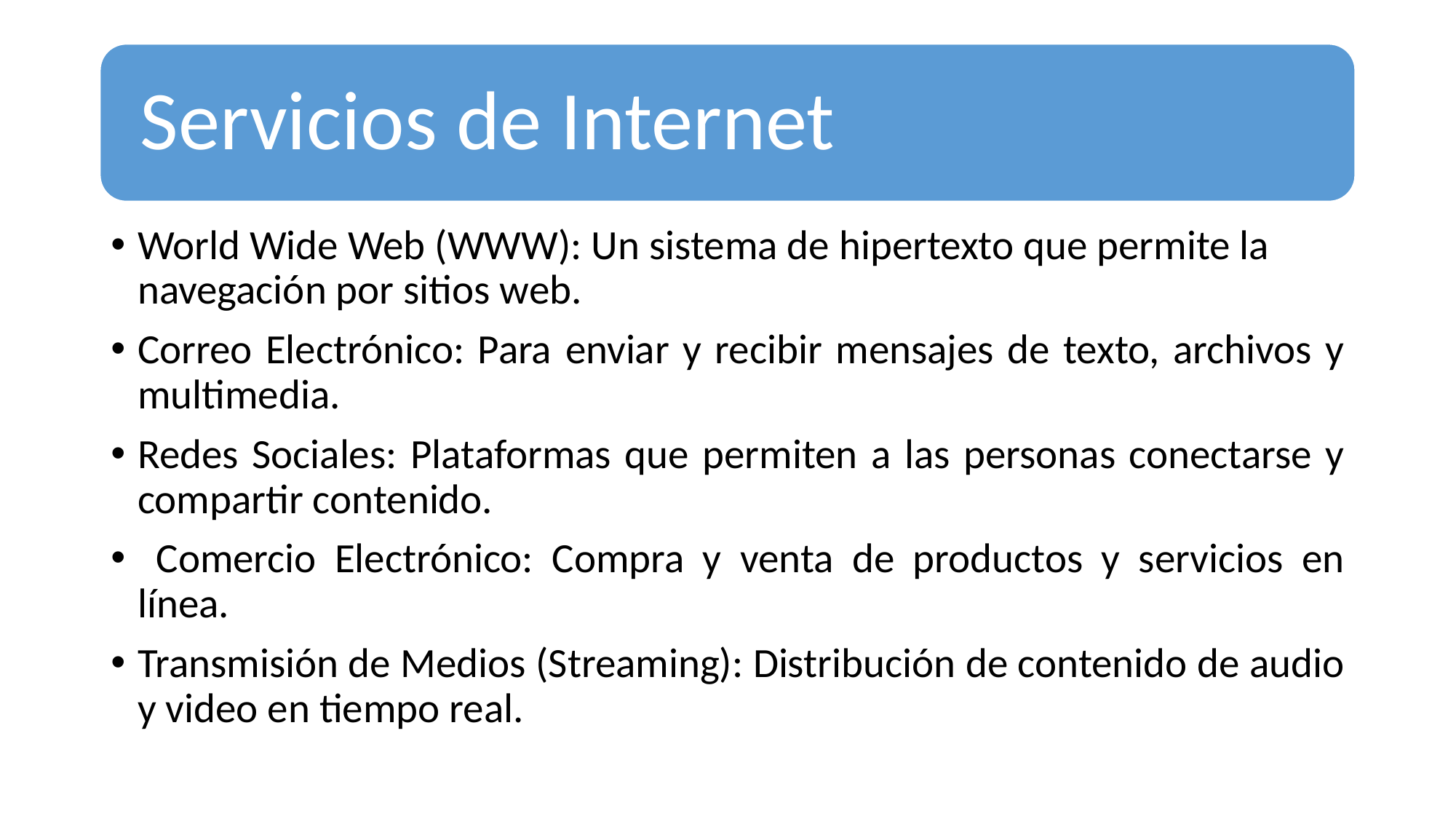

Servicios de Internet
World Wide Web (WWW): Un sistema de hipertexto que permite la navegación por sitios web.
Correo Electrónico: Para enviar y recibir mensajes de texto, archivos y multimedia.
Redes Sociales: Plataformas que permiten a las personas conectarse y compartir contenido.
 Comercio Electrónico: Compra y venta de productos y servicios en línea.
Transmisión de Medios (Streaming): Distribución de contenido de audio y video en tiempo real.